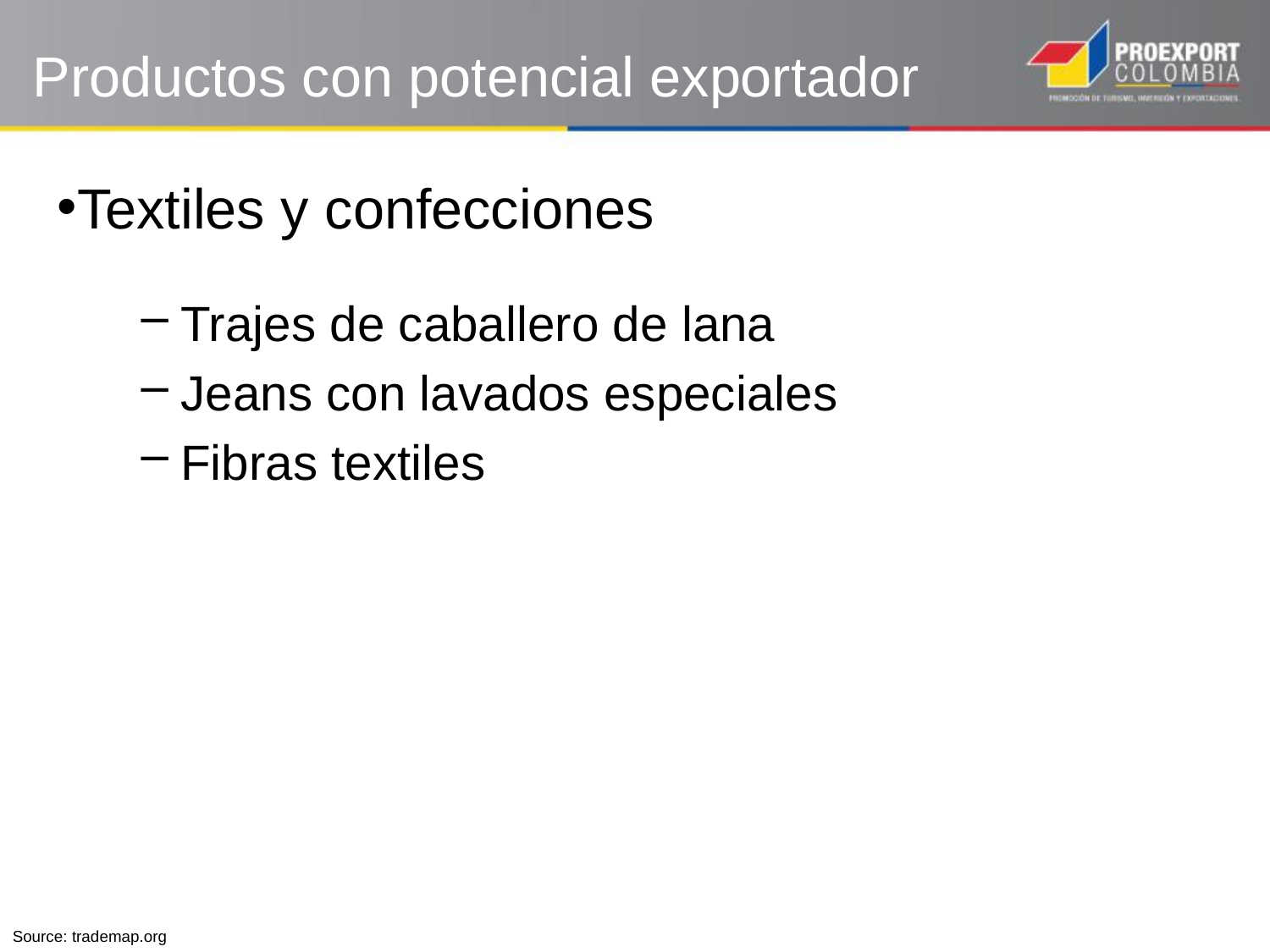

# Productos con potencial exportador
Textiles y confecciones
Trajes de caballero de lana
Jeans con lavados especiales
Fibras textiles

Source: trademap.org